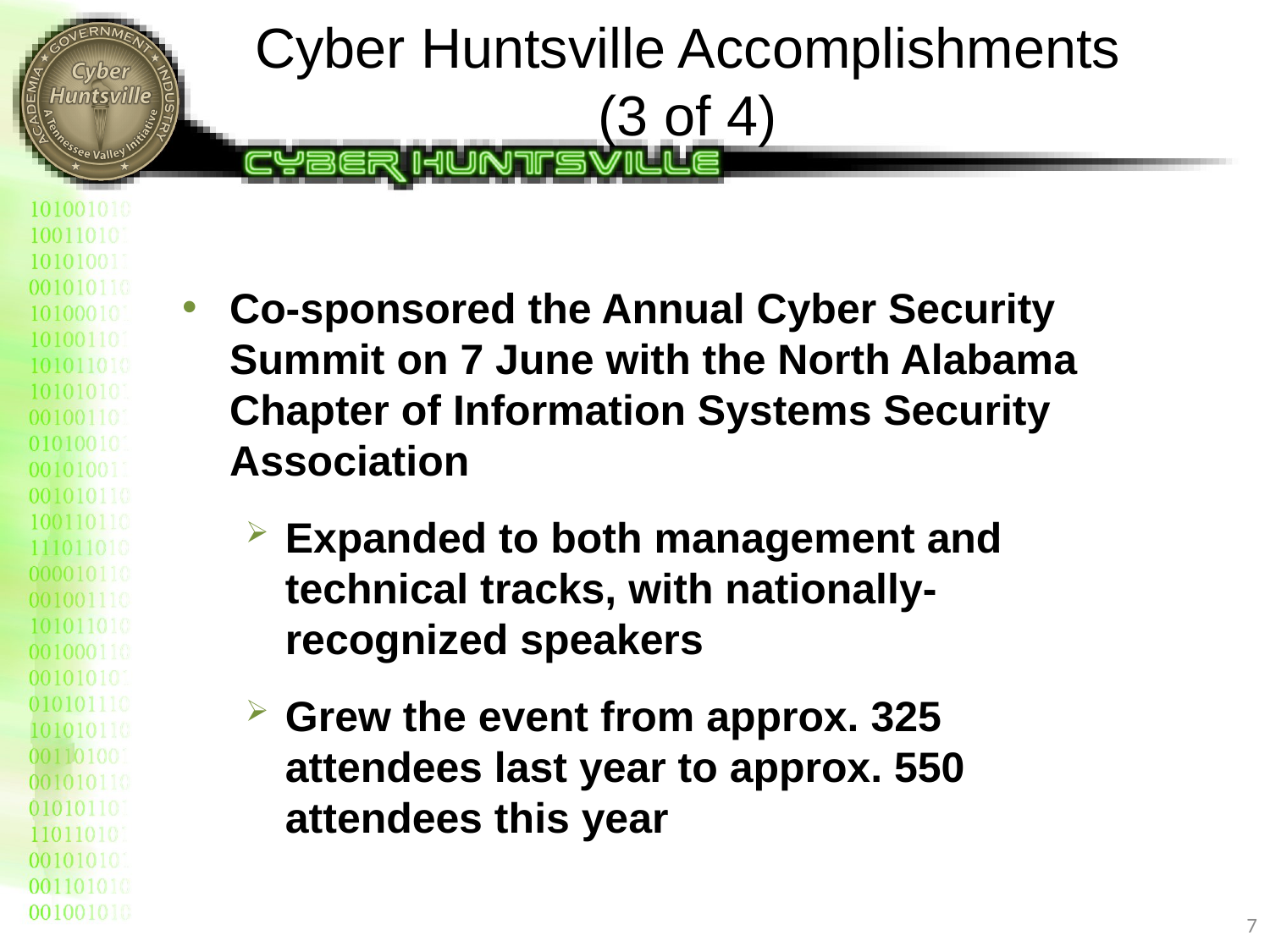

# Cyber Huntsville Accomplishments (3 of 4)
Co-sponsored the Annual Cyber Security Summit on 7 June with the North Alabama Chapter of Information Systems Security Association
Expanded to both management and technical tracks, with nationally-recognized speakers
Grew the event from approx. 325 attendees last year to approx. 550 attendees this year
7